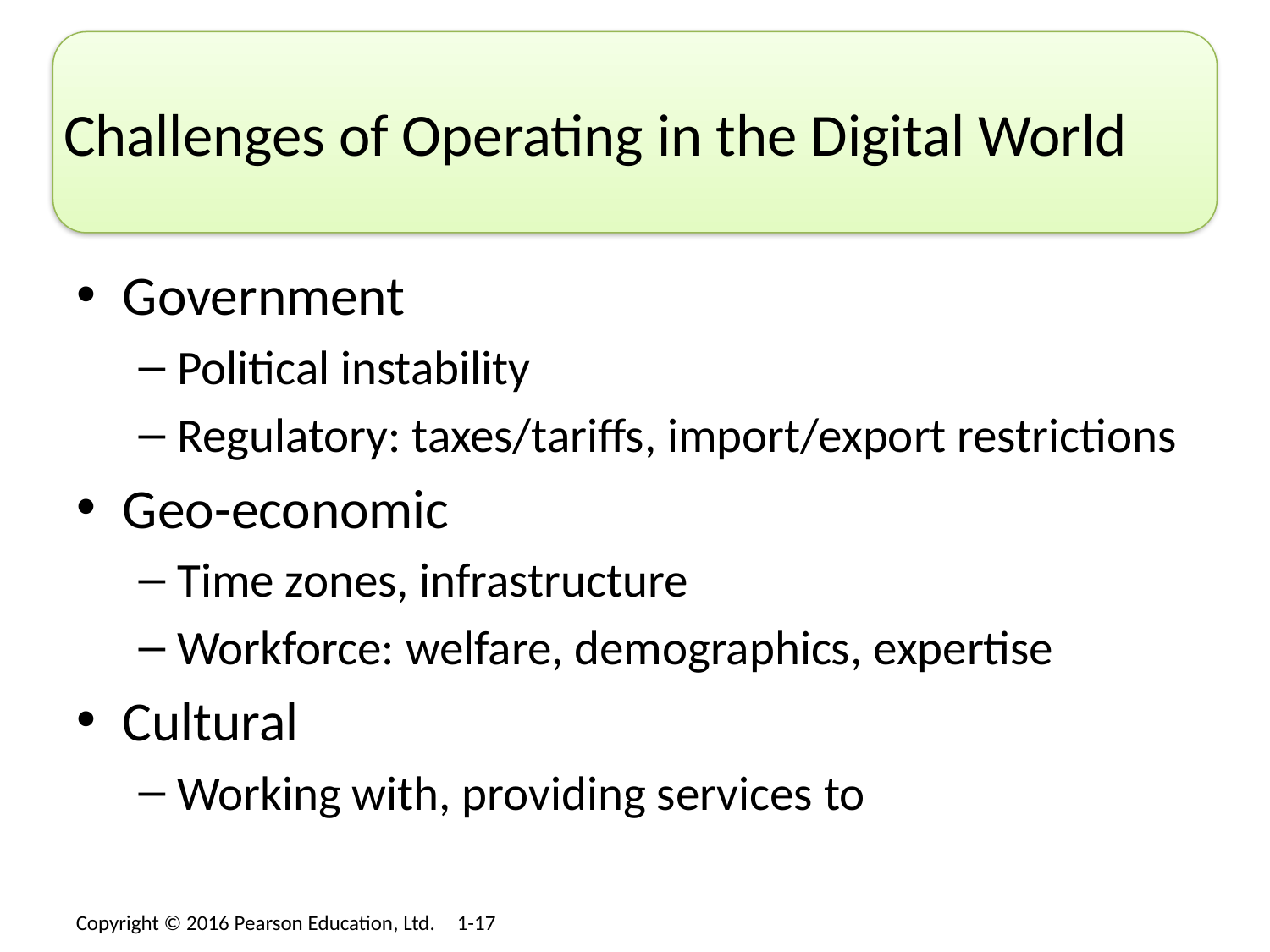

# Challenges of Operating in the Digital World
Government
Political instability
Regulatory: taxes/tariffs, import/export restrictions
Geo-economic
Time zones, infrastructure
Workforce: welfare, demographics, expertise
Cultural
Working with, providing services to